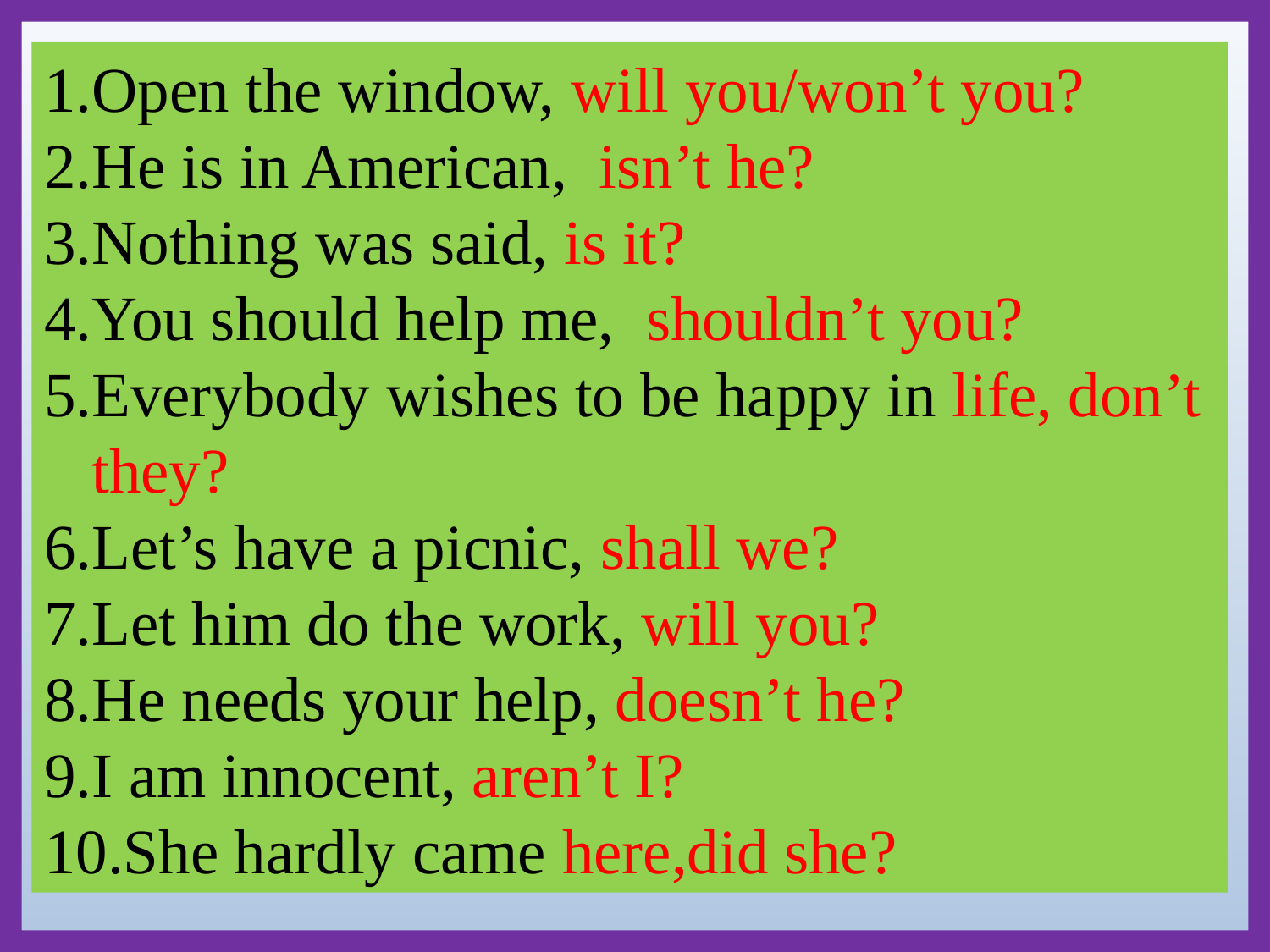

Open the window, will you/won’t you?
He is in American,  isn’t he?
Nothing was said, is it?
You should help me,  shouldn’t you?
Everybody wishes to be happy in life, don’t they?
Let’s have a picnic, shall we?
Let him do the work, will you?
He needs your help, doesn’t he?
I am innocent, aren’t I?
She hardly came here,did she?